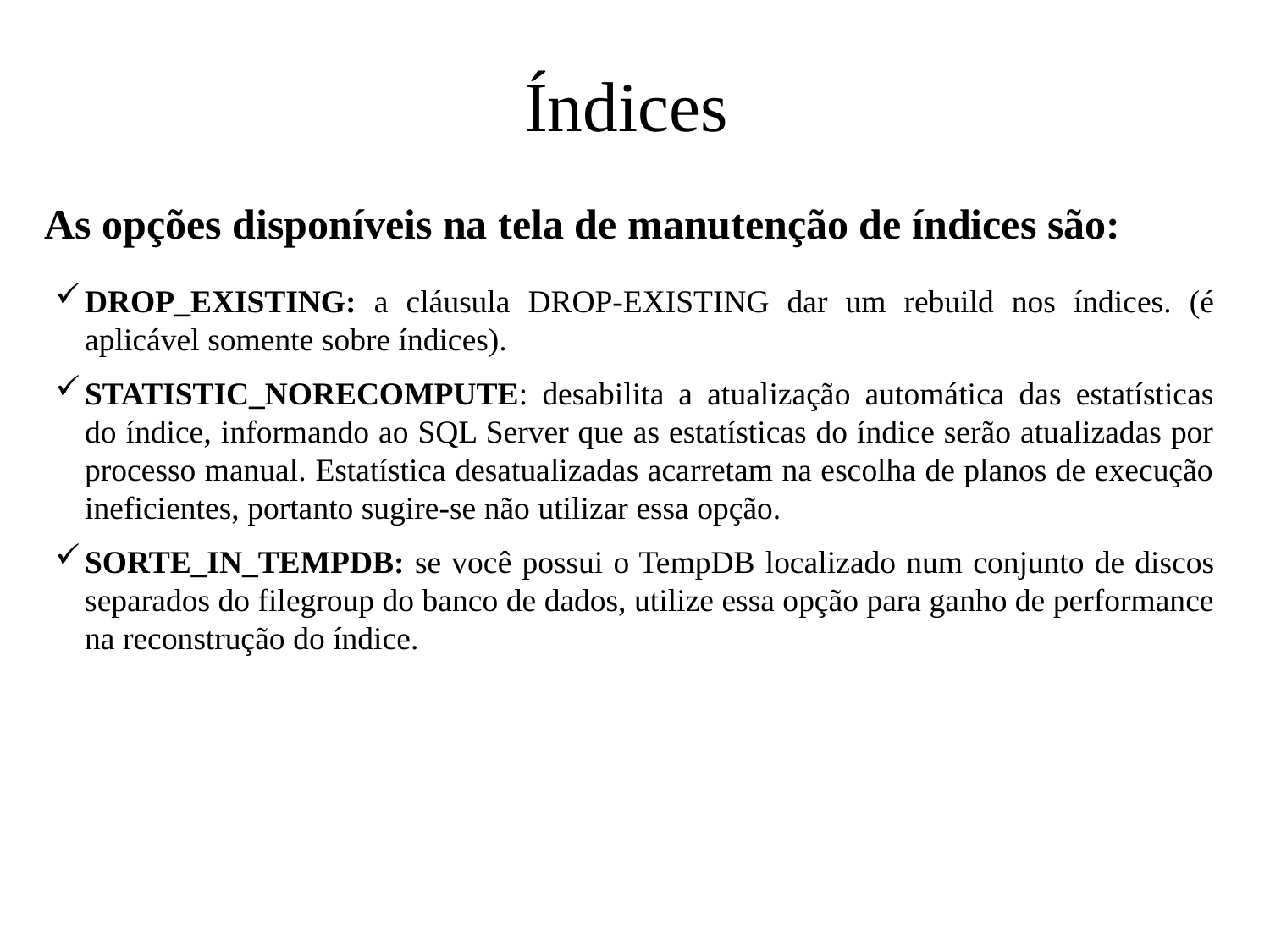

Índices
As opções disponíveis na tela de manutenção de índices são:
DROP_EXISTING: a cláusula DROP-EXISTING dar um rebuild nos índices. (é aplicável somente sobre índices).
STATISTIC_NORECOMPUTE: desabilita a atualização automática das estatísticas do índice, informando ao SQL Server que as estatísticas do índice serão atualizadas por processo manual. Estatística desatualizadas acarretam na escolha de planos de execução ineficientes, portanto sugire-se não utilizar essa opção.
SORTE_IN_TEMPDB: se você possui o TempDB localizado num conjunto de discos separados do filegroup do banco de dados, utilize essa opção para ganho de performance na reconstrução do índice.